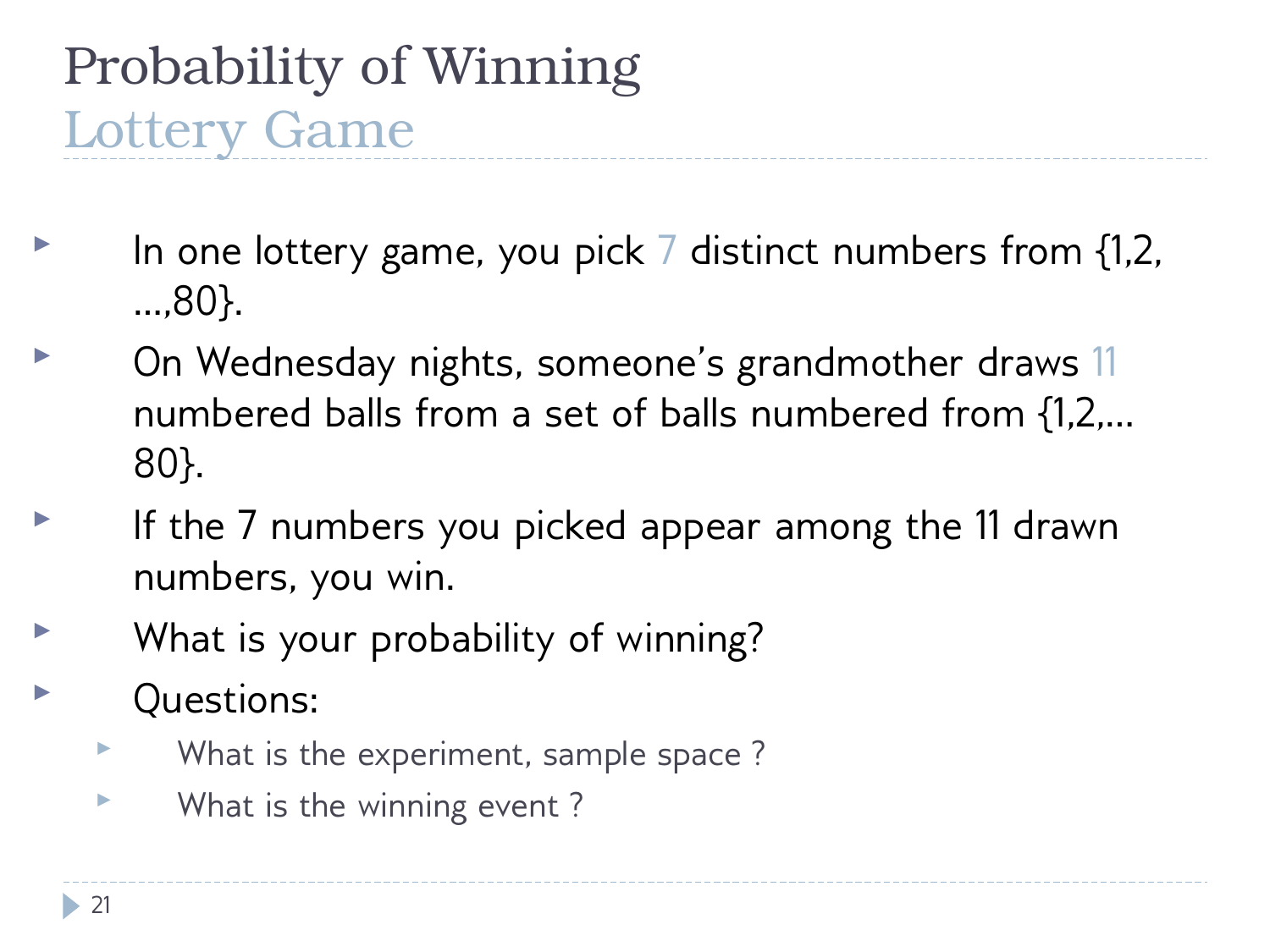

Probability of Winning
Lottery Game
In one lottery game, you pick 7 distinct numbers from {1,2,…,80}.
On Wednesday nights, someone’s grandmother draws 11 numbered balls from a set of balls numbered from {1,2,…80}.
If the 7 numbers you picked appear among the 11 drawn numbers, you win.
What is your probability of winning?
Questions:
What is the experiment, sample space ?
What is the winning event ?
21